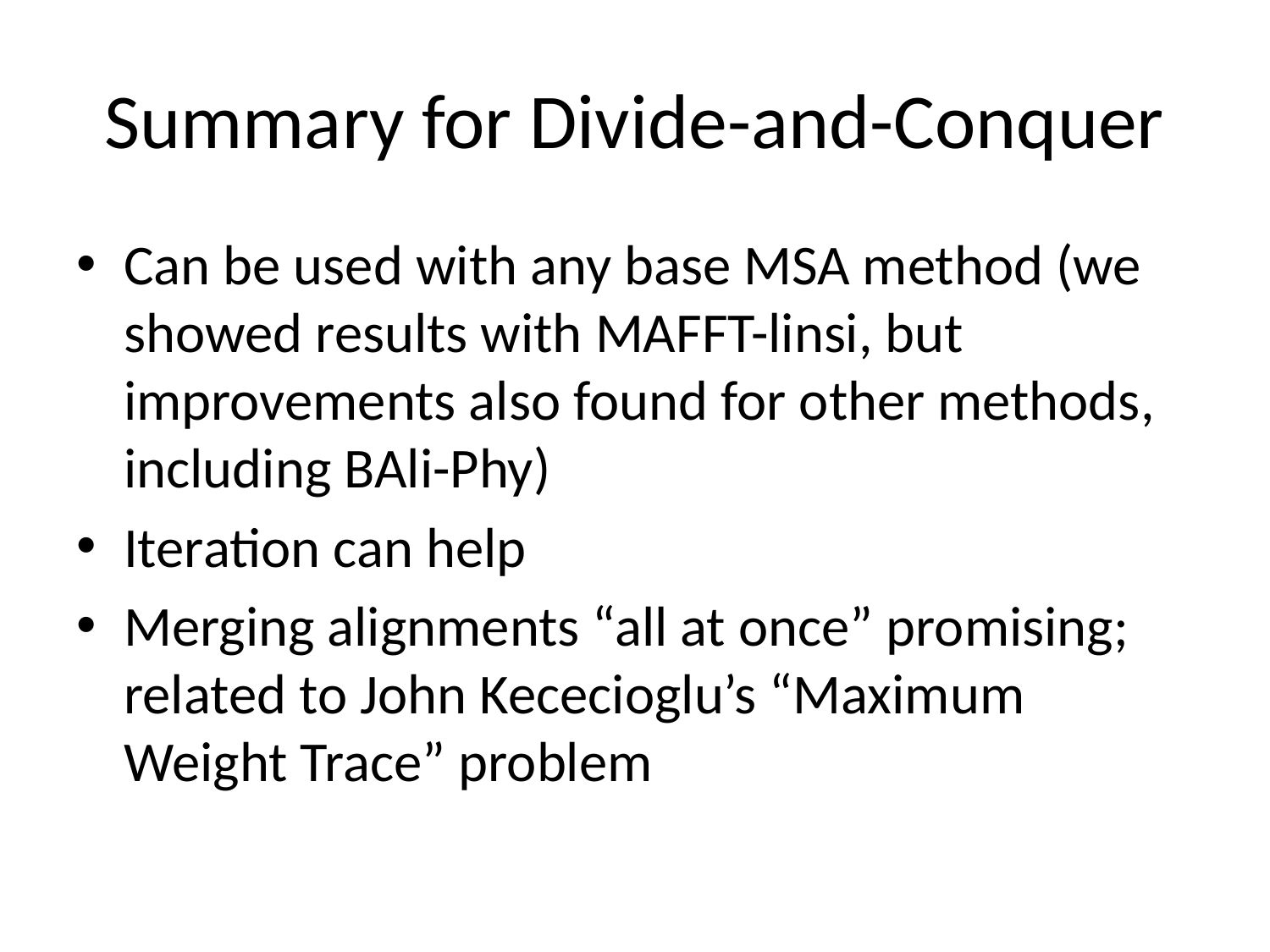

# Summary for Divide-and-Conquer
Can be used with any base MSA method (we showed results with MAFFT-linsi, but improvements also found for other methods, including BAli-Phy)
Iteration can help
Merging alignments “all at once” promising; related to John Kececioglu’s “Maximum Weight Trace” problem